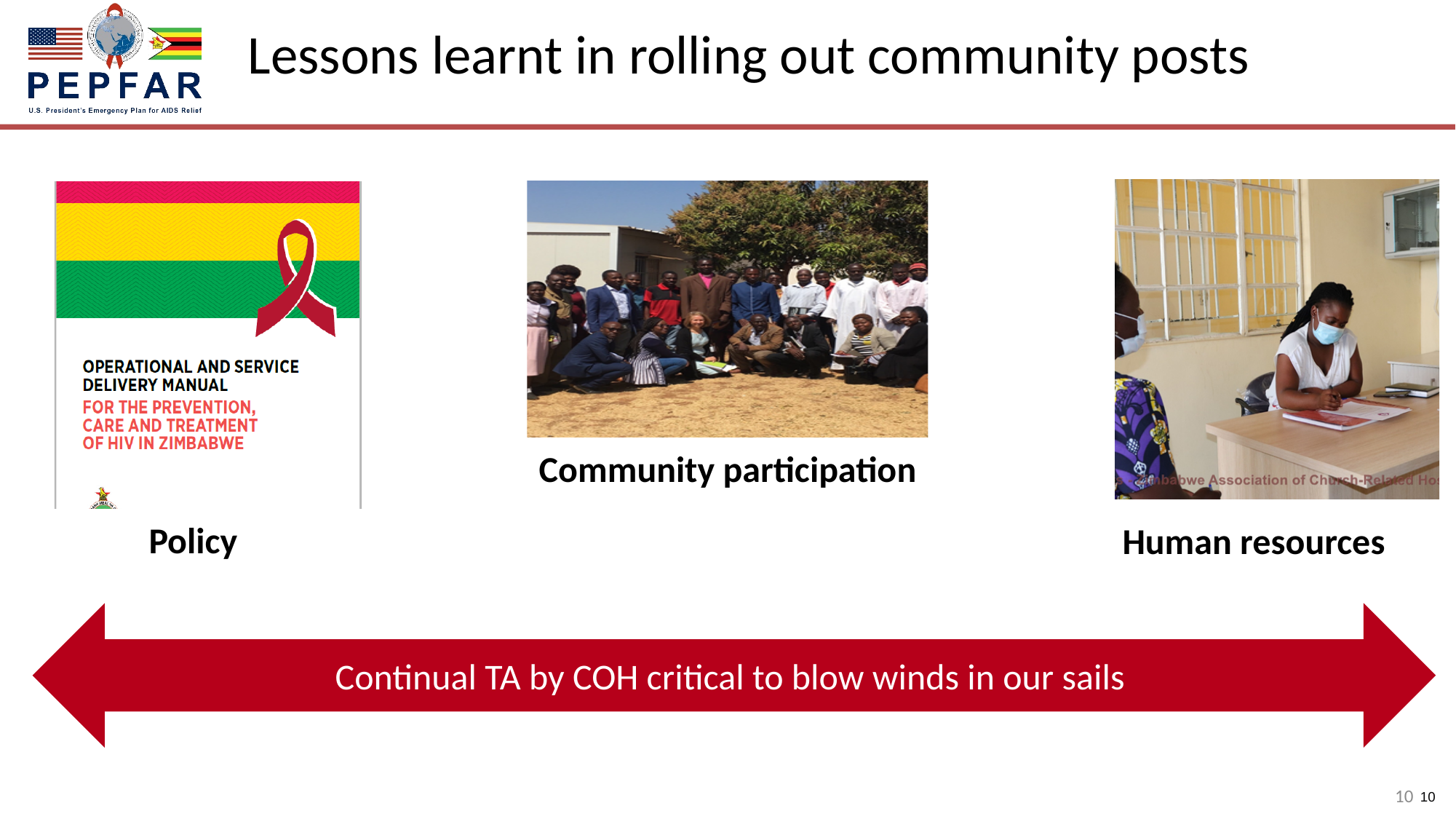

Lessons learnt in rolling out community posts
Policy
Human resources
Community participation
Continual TA by COH critical to blow winds in our sails
10